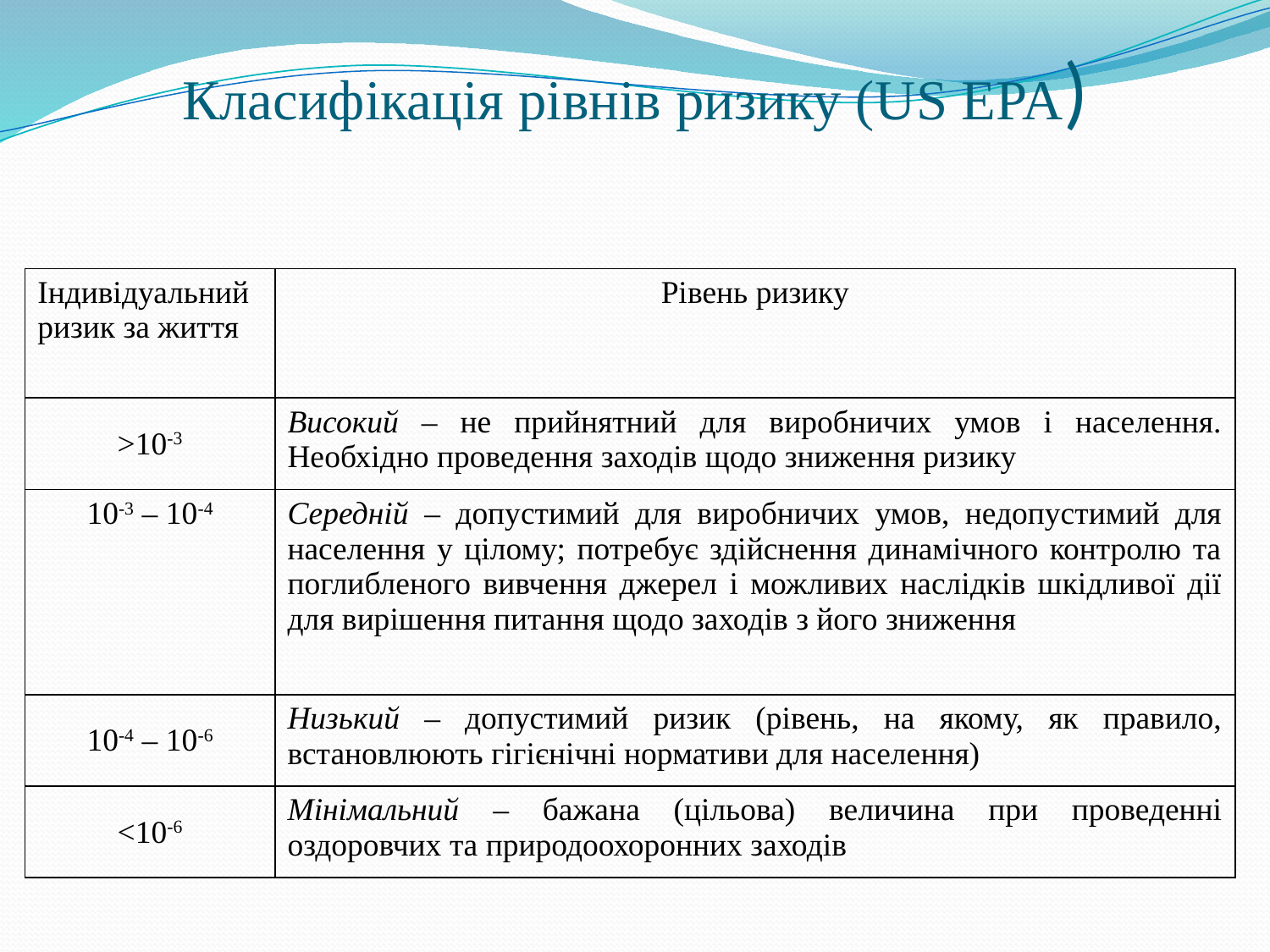

# Класифікація рівнів ризику (US EPA)
| Індивідуальний ризик за життя | Рівень ризику |
| --- | --- |
| >10-3 | Високий – не прийнятний для виробничих умов і населення. Необхідно проведення заходів щодо зниження ризику |
| 10-3 – 10-4 | Середній – допустимий для виробничих умов, недопустимий для населення у цілому; потребує здійснення динамічного контролю та поглибленого вивчення джерел і можливих наслідків шкідливої дії для вирішення питання щодо заходів з його зниження |
| 10-4 – 10-6 | Низький – допустимий ризик (рівень, на якому, як правило, встановлюють гігієнічні нормативи для населення) |
| <10-6 | Мінімальний – бажана (цільова) величина при проведенні оздоровчих та природоохоронних заходів |